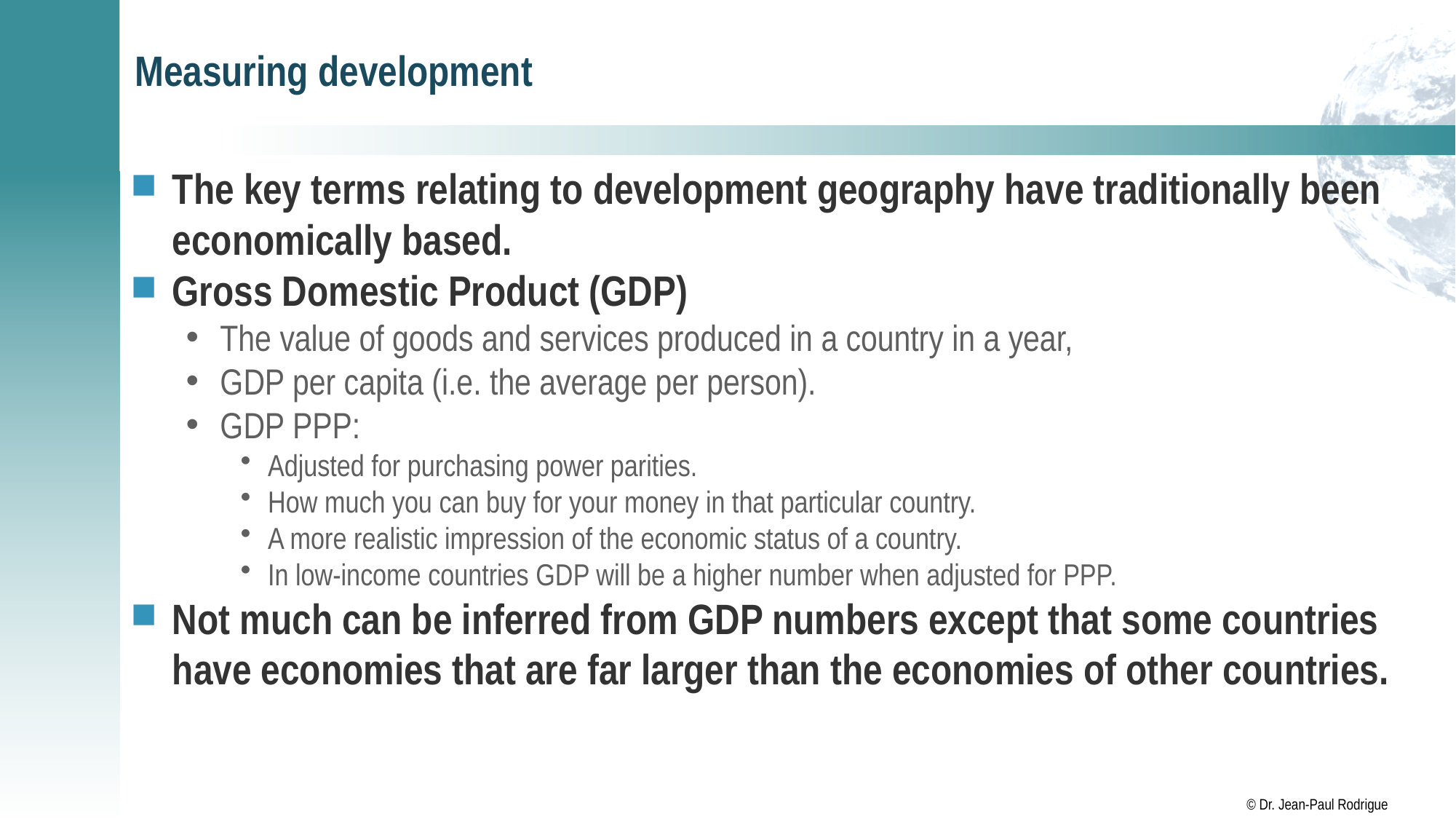

# Measuring development
The key terms relating to development geography have traditionally been economically based.
Gross Domestic Product (GDP)
The value of goods and services produced in a country in a year,
GDP per capita (i.e. the average per person).
GDP PPP:
Adjusted for purchasing power parities.
How much you can buy for your money in that particular country.
A more realistic impression of the economic status of a country.
In low-income countries GDP will be a higher number when adjusted for PPP.
Not much can be inferred from GDP numbers except that some countries have economies that are far larger than the economies of other countries.